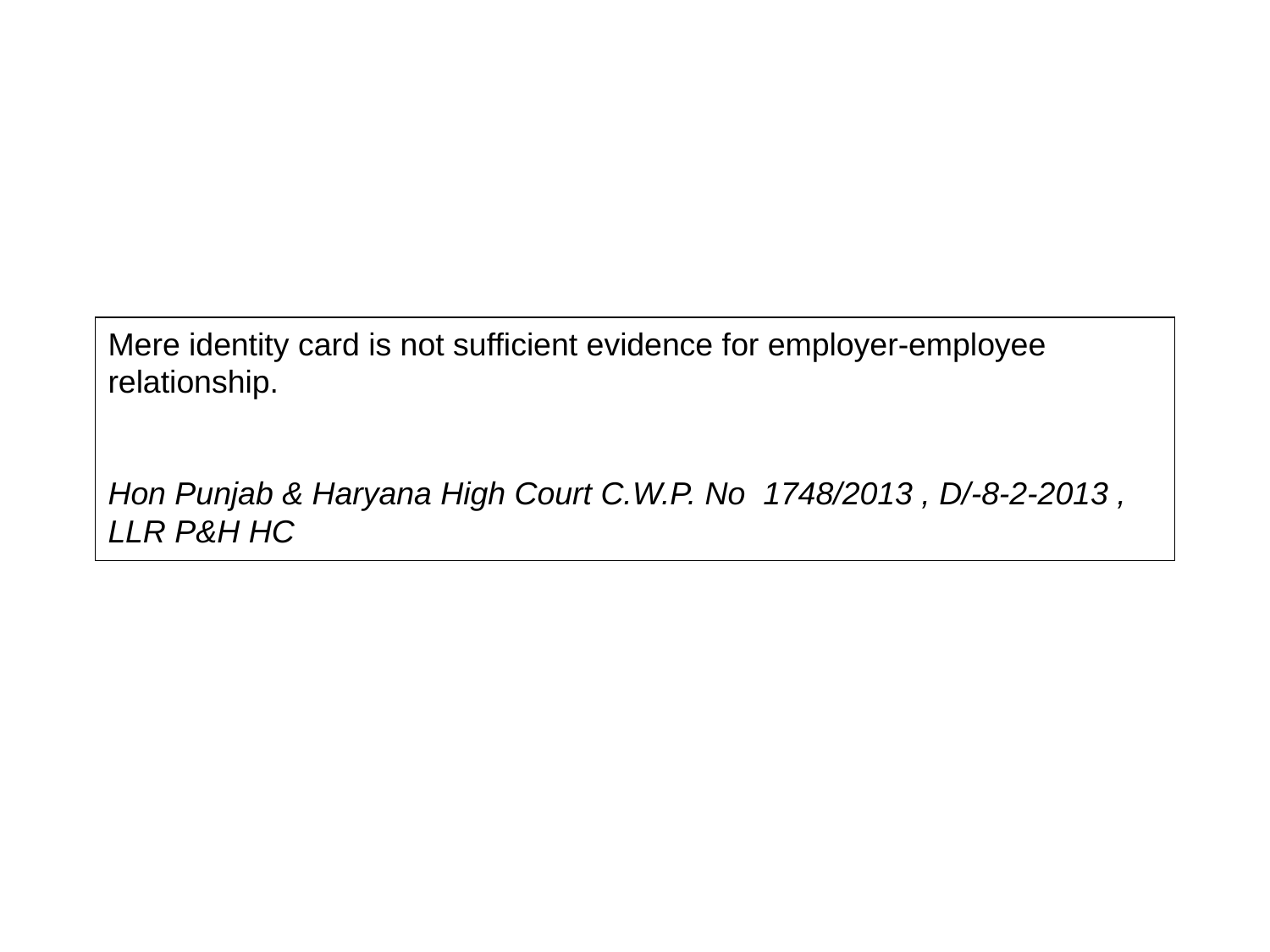

Mere identity card is not sufficient evidence for employer-employee relationship.

Hon Punjab & Haryana High Court C.W.P. No  1748/2013 , D/-8-2-2013 , LLR P&H HC